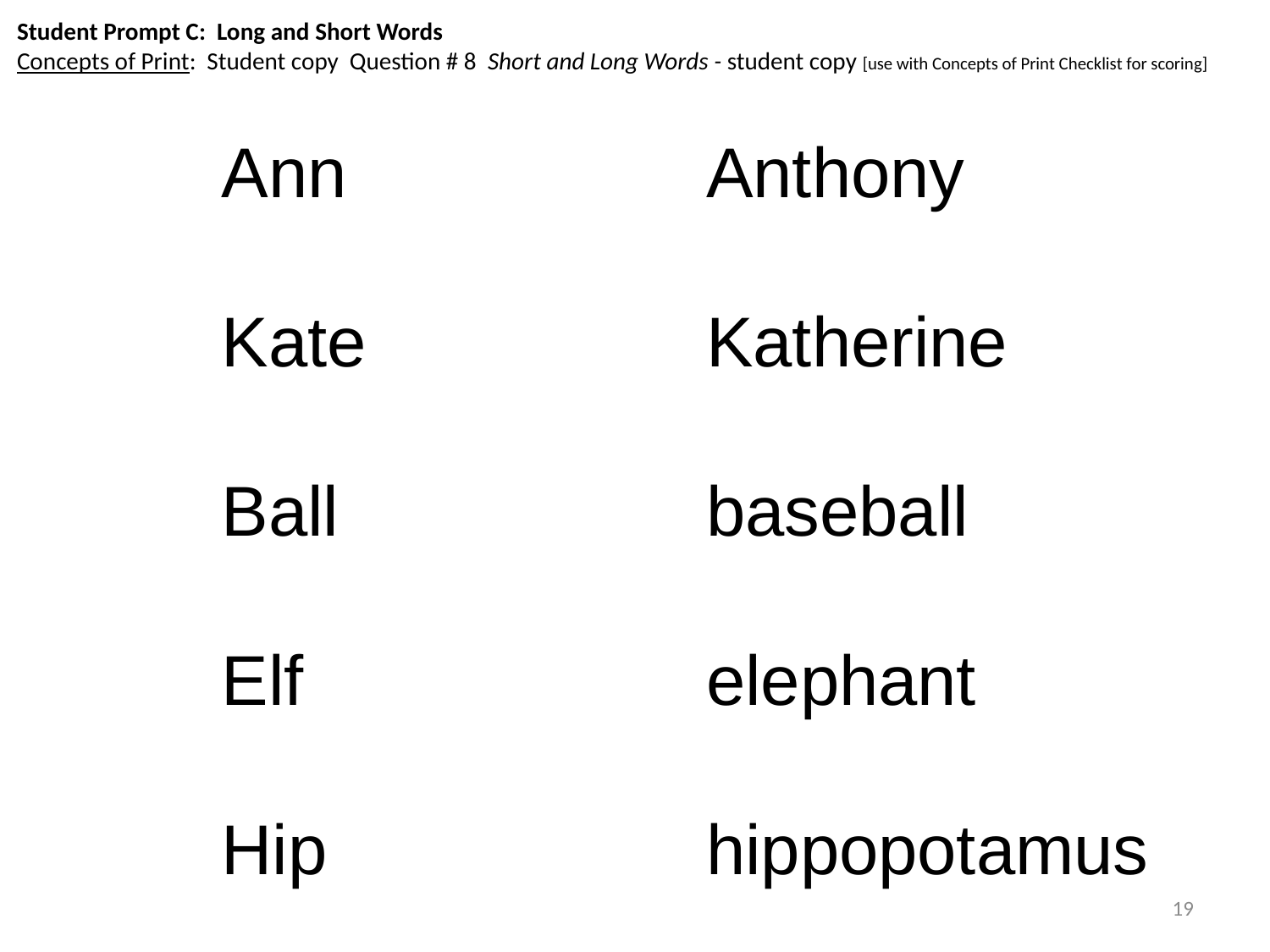

Student Prompt C:  Long and Short Words
Concepts of Print:  Student copy  Question # 8  Short and Long Words - student copy [use with Concepts of Print Checklist for scoring]

Ann			Anthony

Kate			Katherine

Ball			baseball

Elf				elephant

Hip			hippopotamus
19